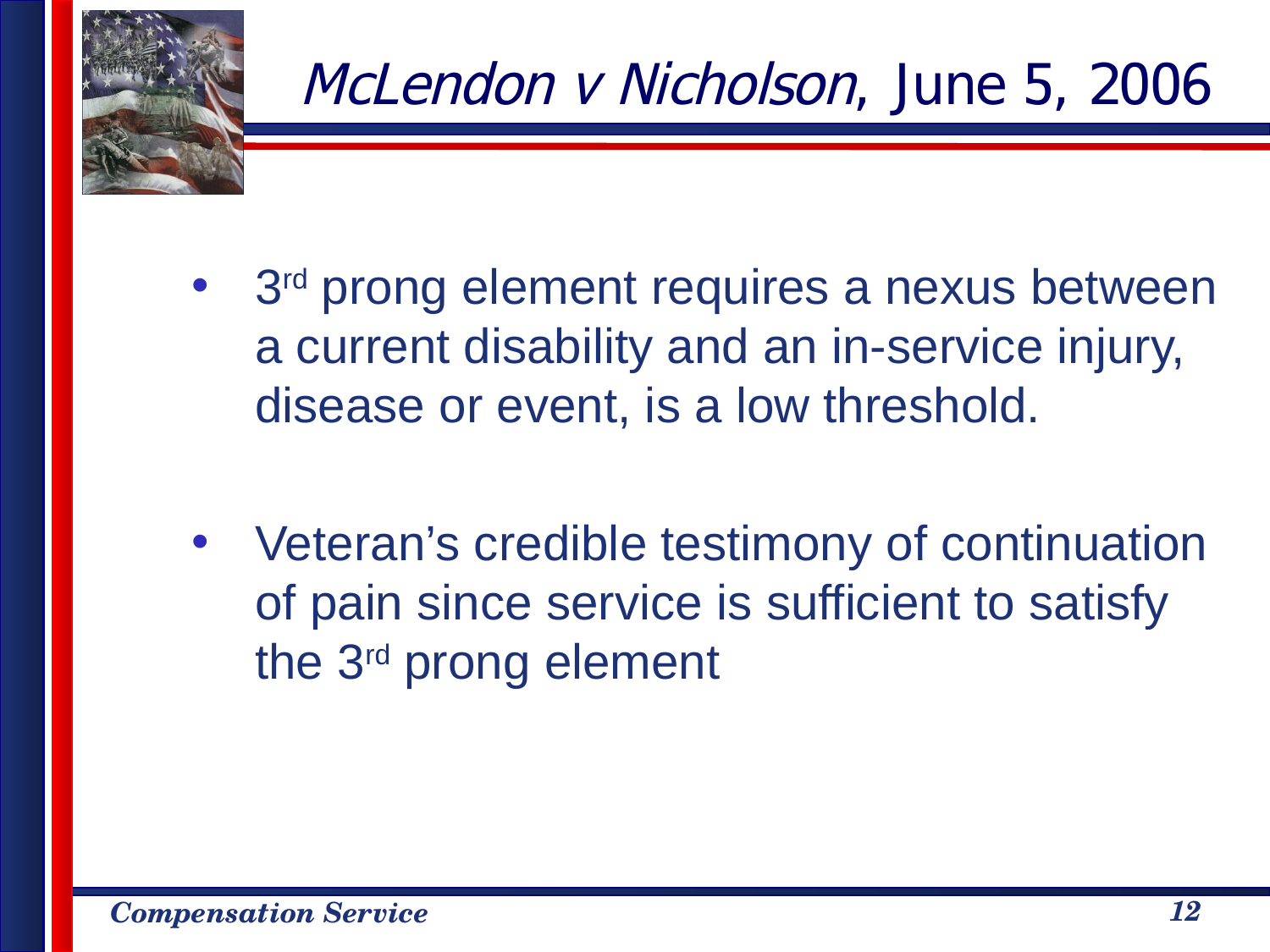

# McLendon v Nicholson, June 5, 2006
3rd prong element requires a nexus between a current disability and an in-service injury, disease or event, is a low threshold.

Veteran’s credible testimony of continuation of pain since service is sufficient to satisfy the 3rd prong element
12